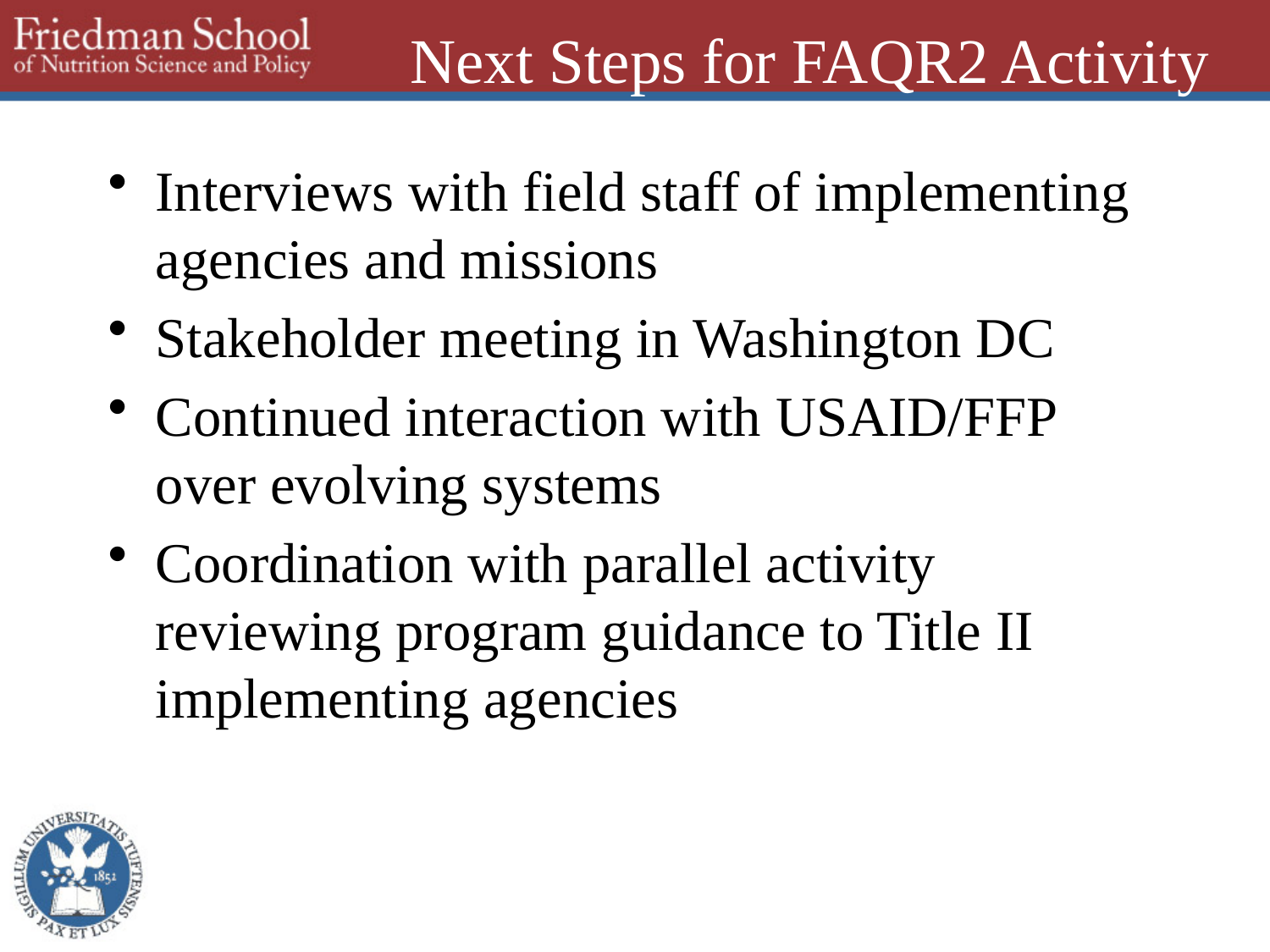

# Next Steps for FAQR2 Activity
Interviews with field staff of implementing agencies and missions
Stakeholder meeting in Washington DC
Continued interaction with USAID/FFP over evolving systems
Coordination with parallel activity reviewing program guidance to Title II implementing agencies